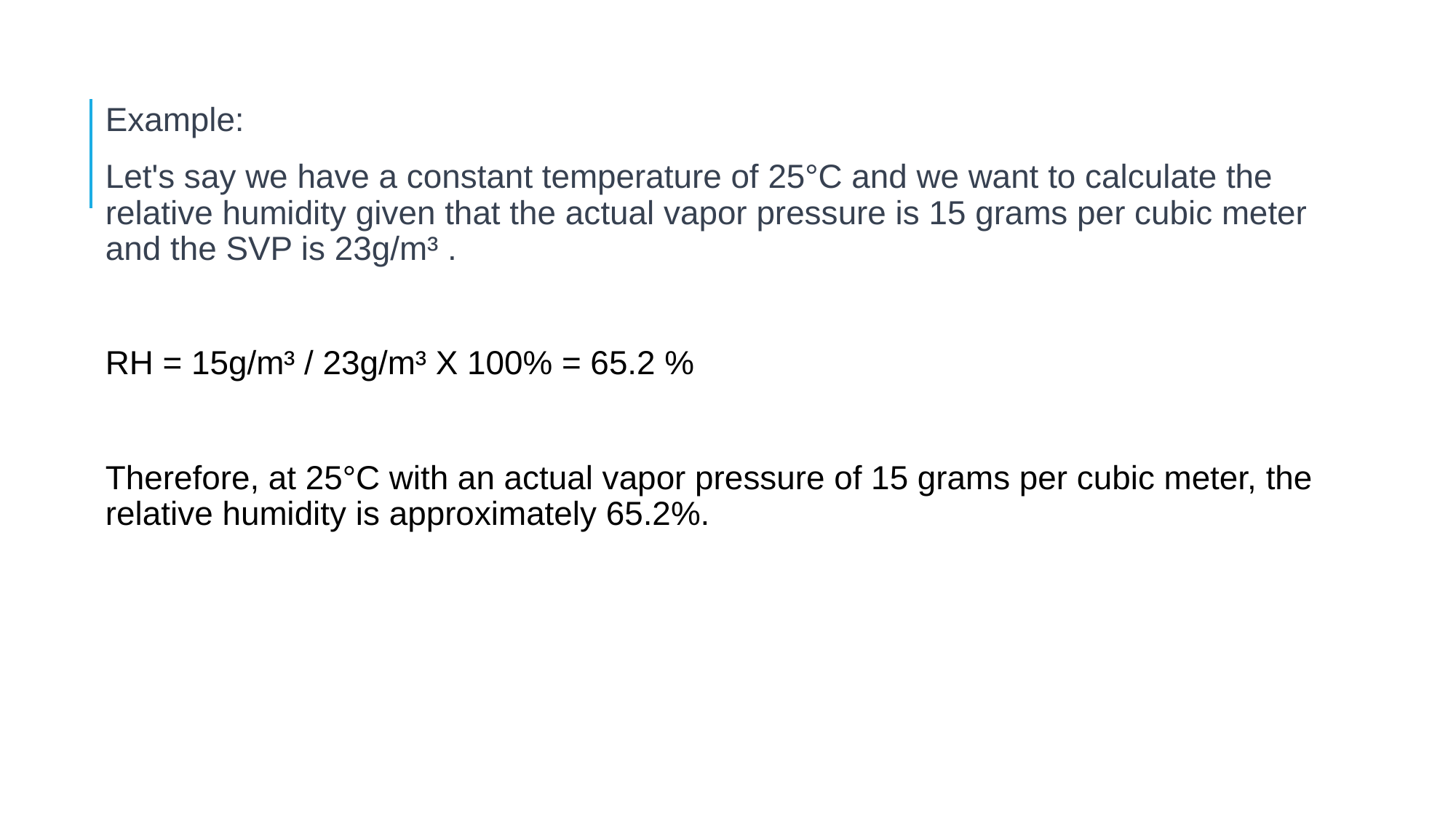

Example:
Let's say we have a constant temperature of 25°C and we want to calculate the relative humidity given that the actual vapor pressure is 15 grams per cubic meter and the SVP is 23g/m³ .

RH = 15g/m³ / 23g/m³ X 100% = 65.2 %

Therefore, at 25°C with an actual vapor pressure of 15 grams per cubic meter, the relative humidity is approximately 65.2%.